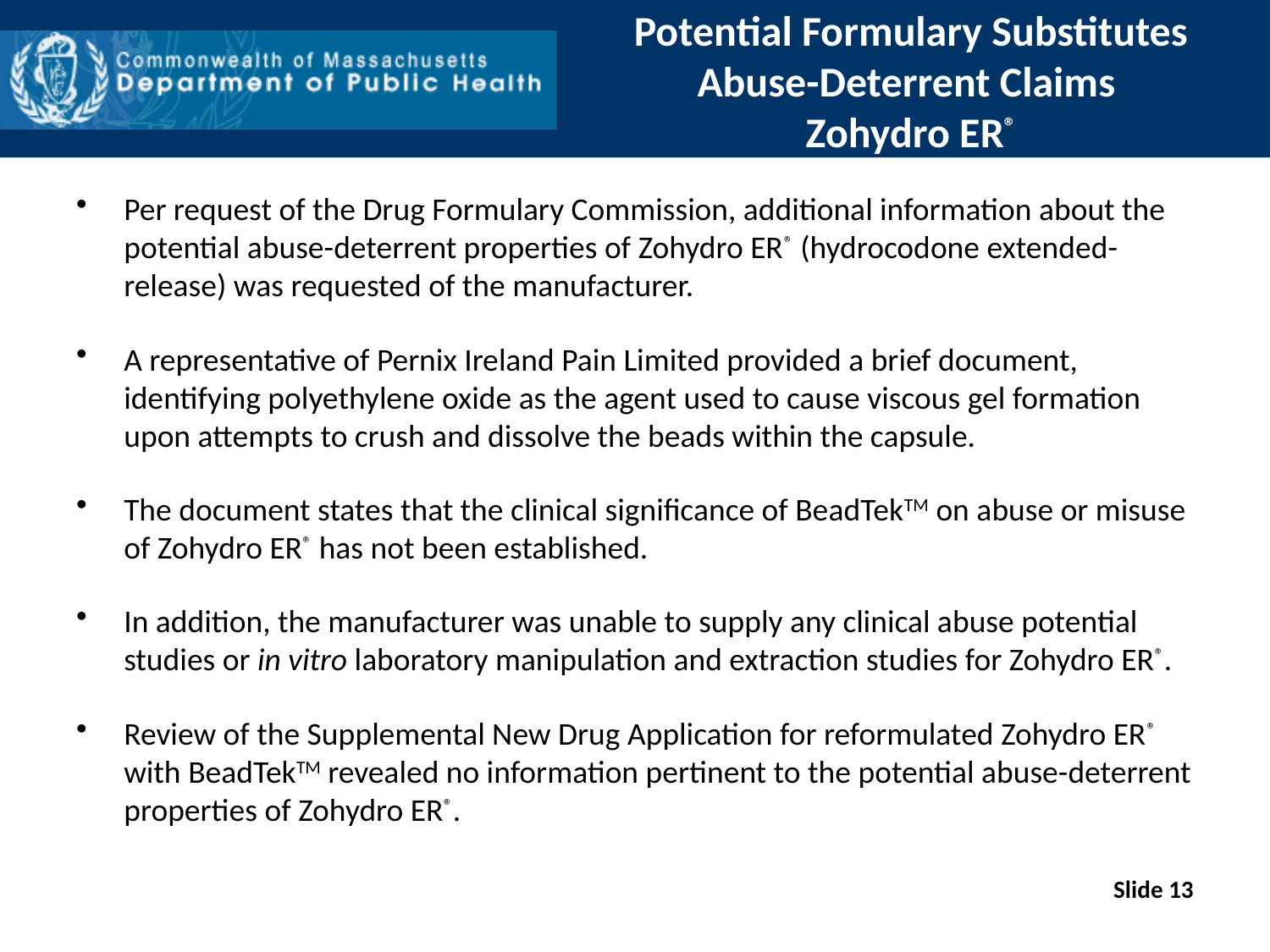

# Potential Formulary Substitutes Abuse-Deterrent Claims Zohydro ER®
Per request of the Drug Formulary Commission, additional information about the potential abuse-deterrent properties of Zohydro ER® (hydrocodone extended-release) was requested of the manufacturer.

A representative of Pernix Ireland Pain Limited provided a brief document, identifying polyethylene oxide as the agent used to cause viscous gel formation upon attempts to crush and dissolve the beads within the capsule.

The document states that the clinical significance of BeadTekTM on abuse or misuse of Zohydro ER® has not been established.

In addition, the manufacturer was unable to supply any clinical abuse potential studies or in vitro laboratory manipulation and extraction studies for Zohydro ER®.

Review of the Supplemental New Drug Application for reformulated Zohydro ER® with BeadTekTM revealed no information pertinent to the potential abuse-deterrent properties of Zohydro ER®.
Slide 13